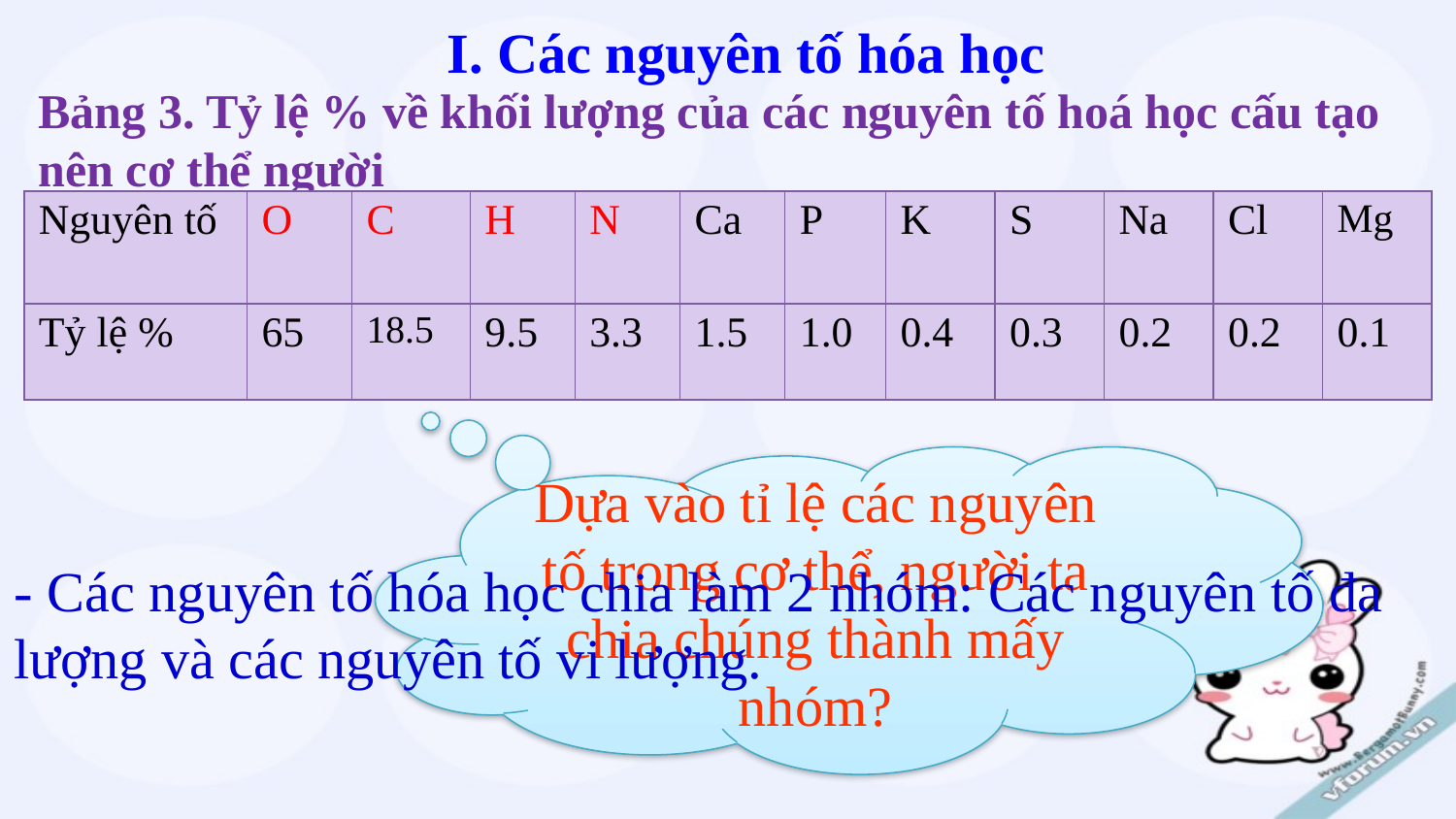

I. Các nguyên tố hóa học
Bảng 3. Tỷ lệ % về khối lượng của các nguyên tố hoá học cấu tạo nên cơ thể người
| Nguyên tố | O | C | H | N | Ca | P | K | S | Na | Cl | Mg |
| --- | --- | --- | --- | --- | --- | --- | --- | --- | --- | --- | --- |
| Tỷ lệ % | 65 | 18.5 | 9.5 | 3.3 | 1.5 | 1.0 | 0.4 | 0.3 | 0.2 | 0.2 | 0.1 |
Dựa vào tỉ lệ các nguyên tố trong cơ thể, người ta chia chúng thành mấy nhóm?
- Các nguyên tố hóa học chia làm 2 nhóm: Các nguyên tố đa lượng và các nguyên tố vi lượng.